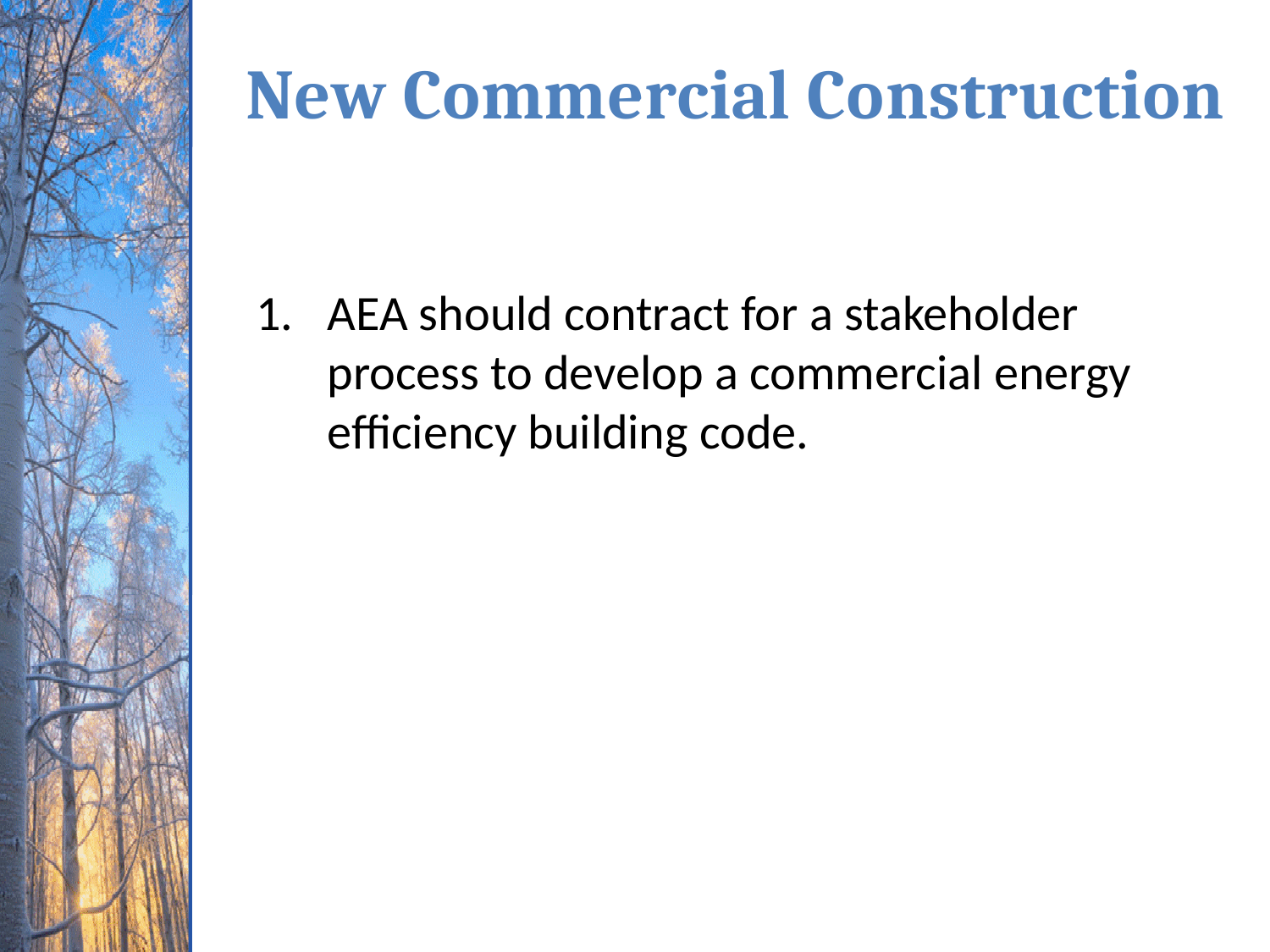

New Commercial Construction

AEA should contract for a stakeholder process to develop a commercial energy efficiency building code.